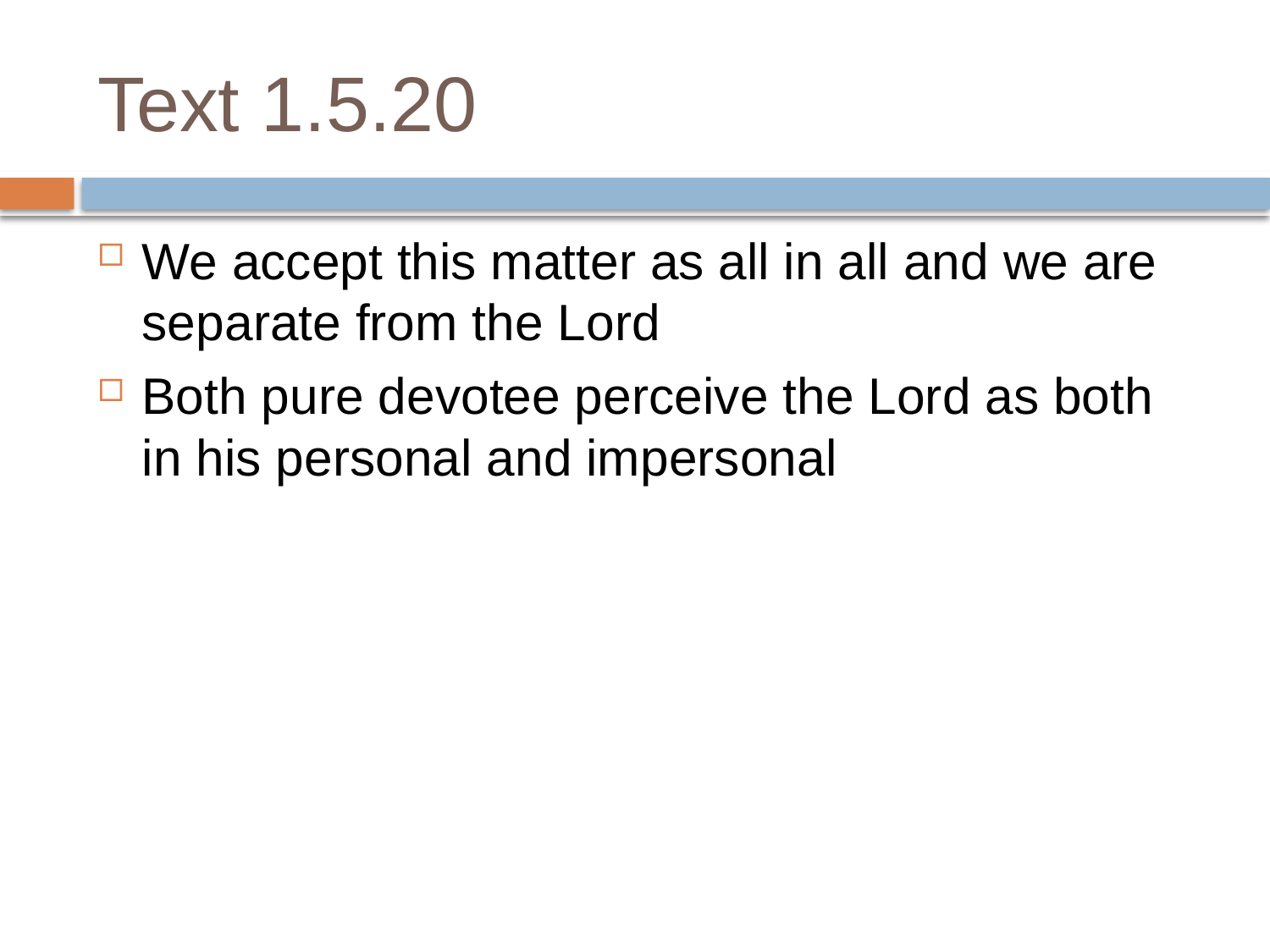

# Text 1.5.20
We accept this matter as all in all and we are separate from the Lord
Both pure devotee perceive the Lord as both in his personal and impersonal